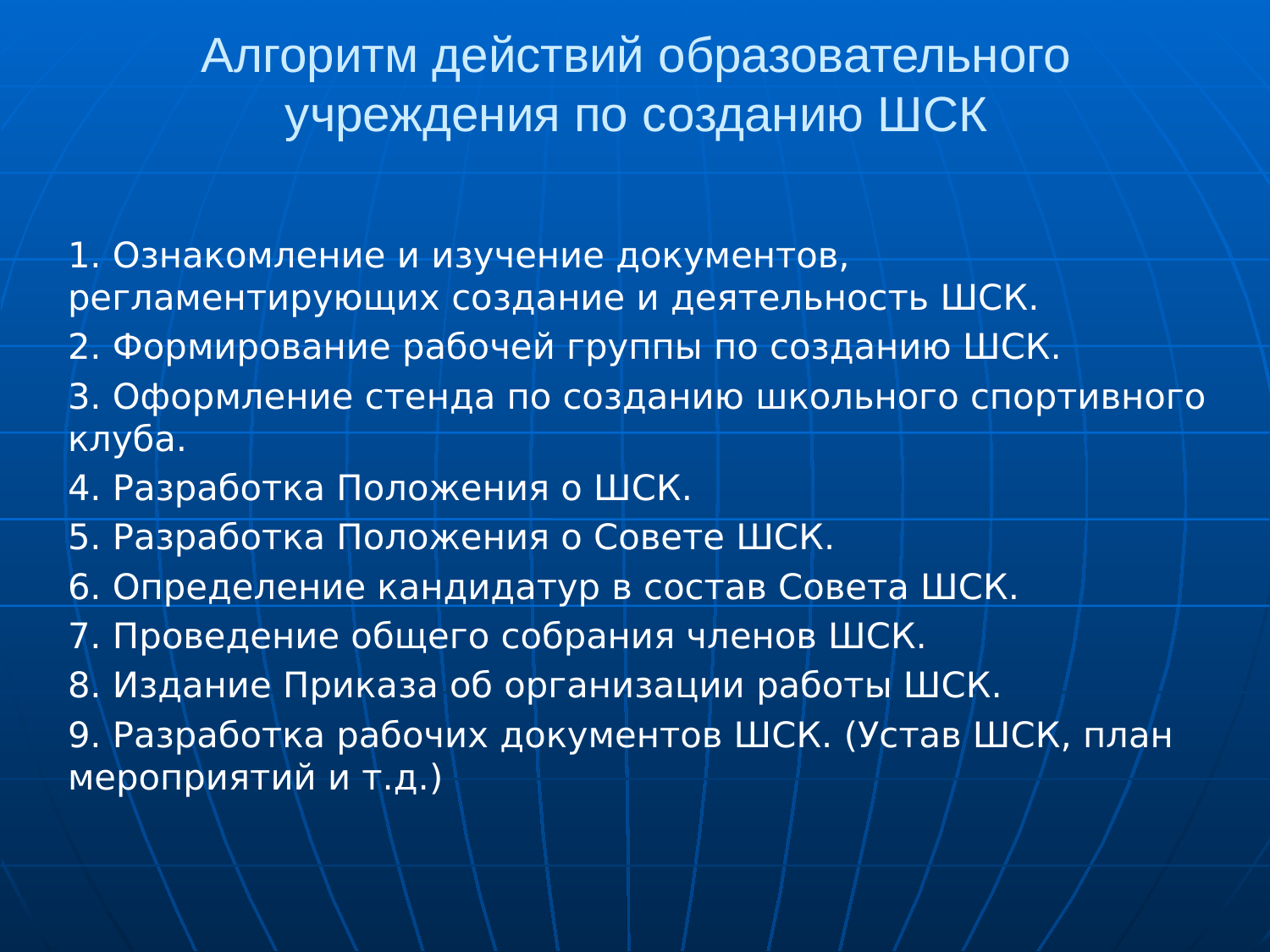

# Алгоритм действий образовательного учреждения по созданию ШСК
1. Ознакомление и изучение документов, регламентирующих создание и деятельность ШСК.
2. Формирование рабочей группы по созданию ШСК.
3. Оформление стенда по созданию школьного спортивного клуба.
4. Разработка Положения о ШСК.
5. Разработка Положения о Совете ШСК.
6. Определение кандидатур в состав Совета ШСК.
7. Проведение общего собрания членов ШСК.
8. Издание Приказа об организации работы ШСК.
9. Разработка рабочих документов ШСК. (Устав ШСК, план мероприятий и т.д.)